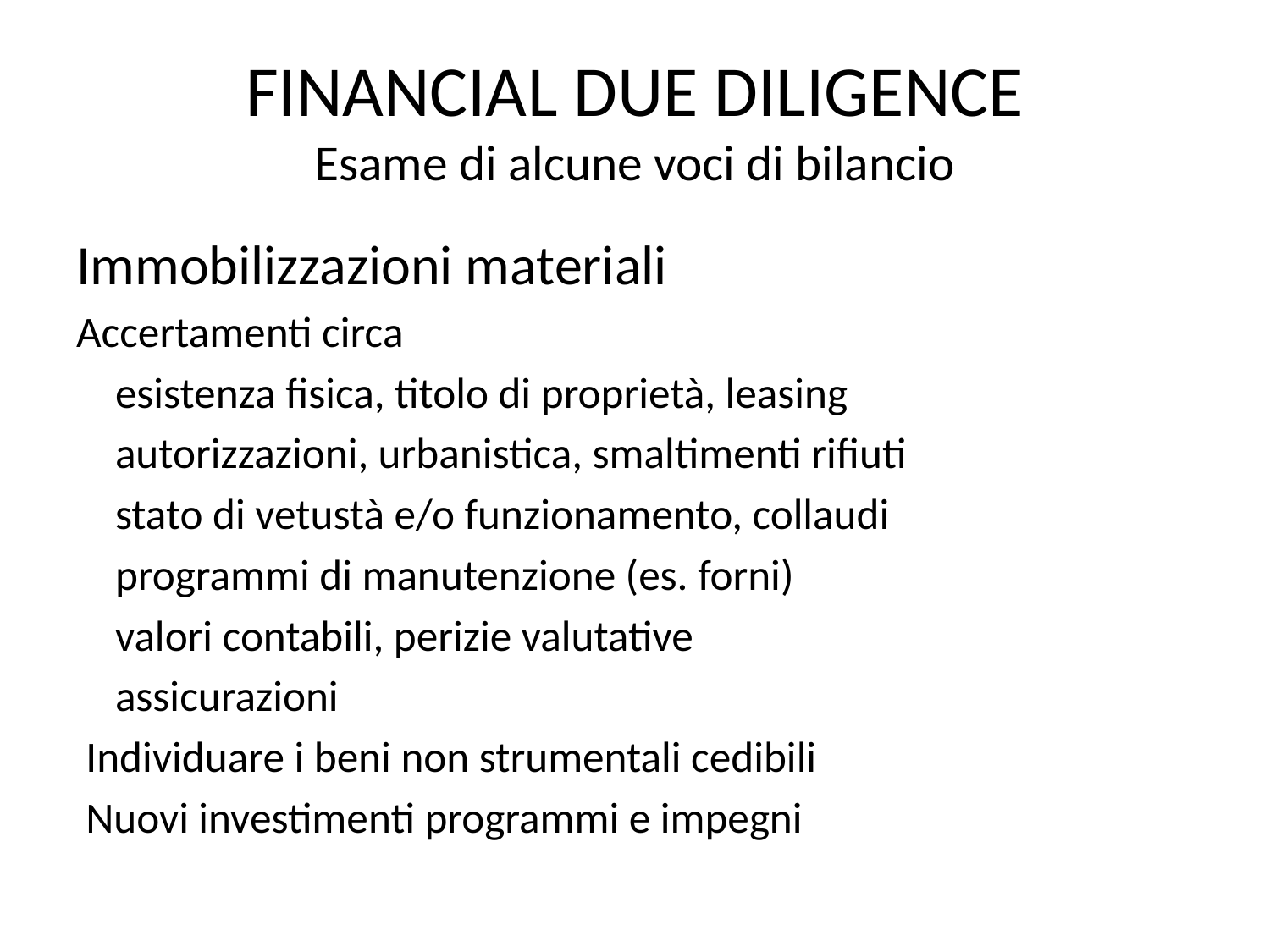

# FINANCIAL DUE DILIGENCE Esame di alcune voci di bilancio
Immobilizzazioni materiali
Accertamenti circa
    esistenza fisica, titolo di proprietà, leasing
    autorizzazioni, urbanistica, smaltimenti rifiuti
    stato di vetustà e/o funzionamento, collaudi
    programmi di manutenzione (es. forni)
    valori contabili, perizie valutative
    assicurazioni
 Individuare i beni non strumentali cedibili
 Nuovi investimenti programmi e impegni